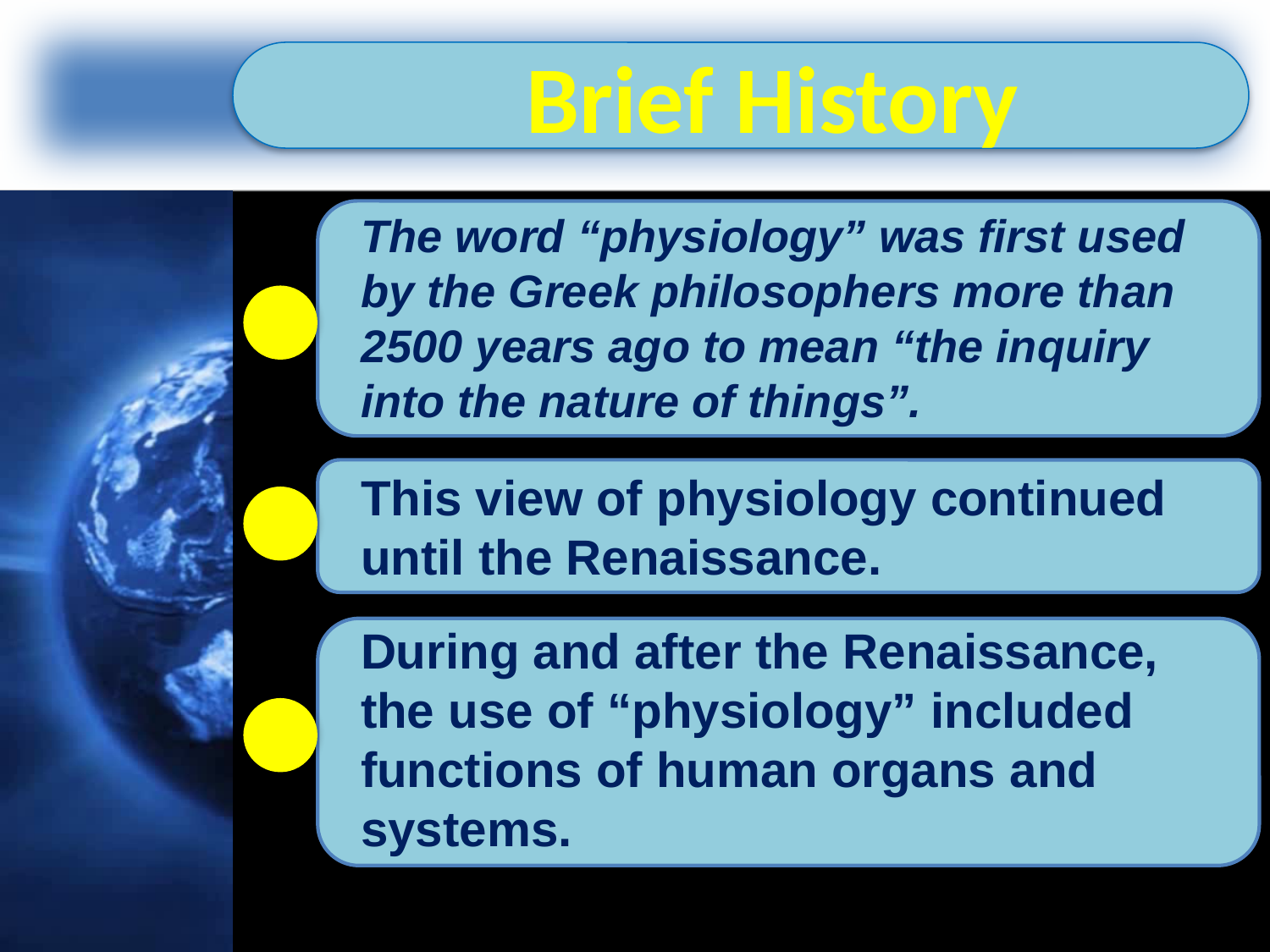

Brief History

The word “physiology” was first used by the Greek philosophers more than 2500 years ago to mean “the inquiry into the nature of things”.

This view of physiology continued until the Renaissance.

During and after the Renaissance, the use of “physiology” included functions of human organs and systems.